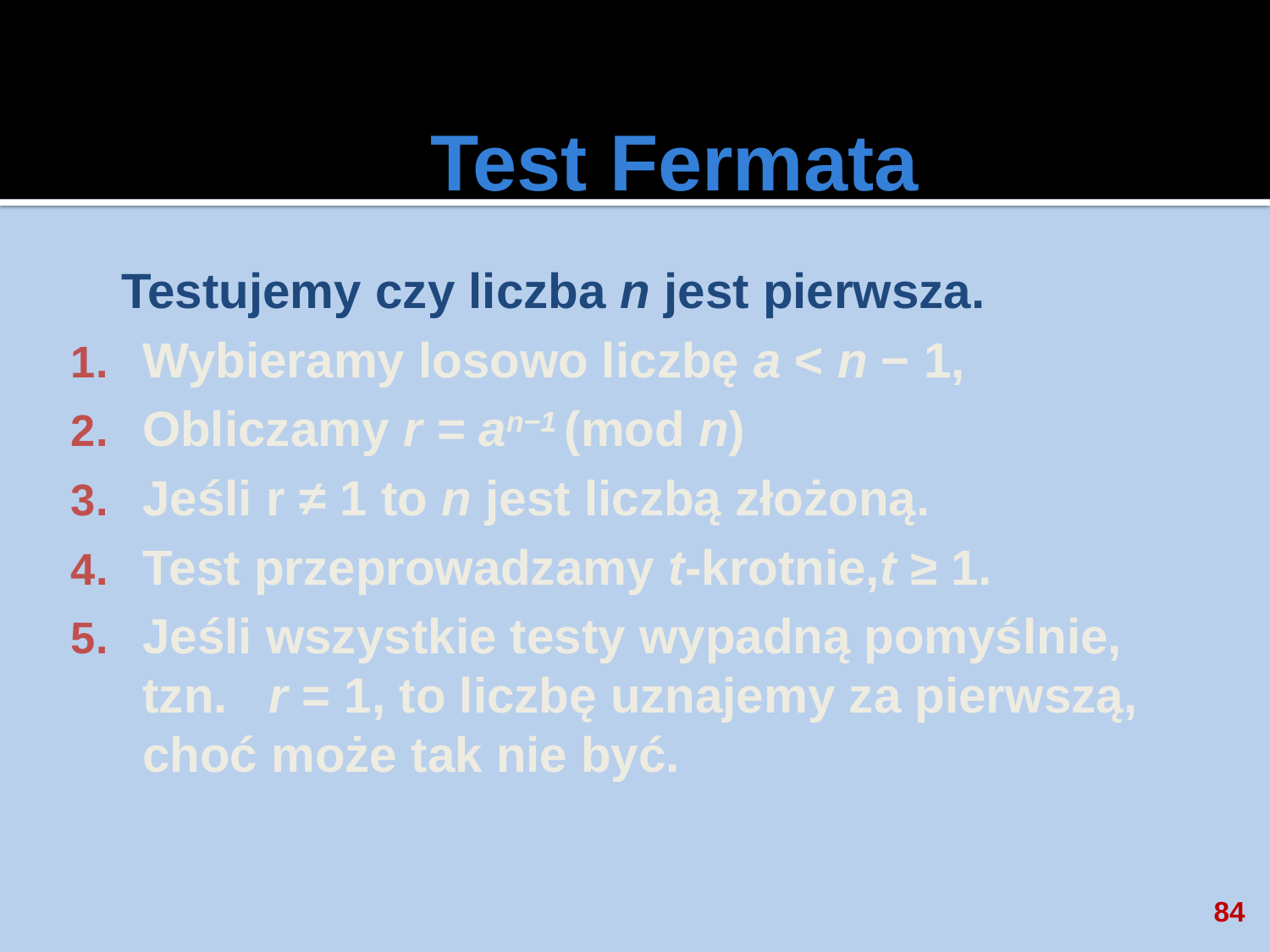

# Test Fermata
Testujemy czy liczba n jest pierwsza.
Wybieramy losowo liczbę a < n − 1,
Obliczamy r = an−1 (mod n)
Jeśli r ≠ 1 to n jest liczbą złożoną.
Test przeprowadzamy t-krotnie,t ≥ 1.
Jeśli wszystkie testy wypadną pomyślnie, tzn.   r = 1, to liczbę uznajemy za pierwszą, choć może tak nie być.